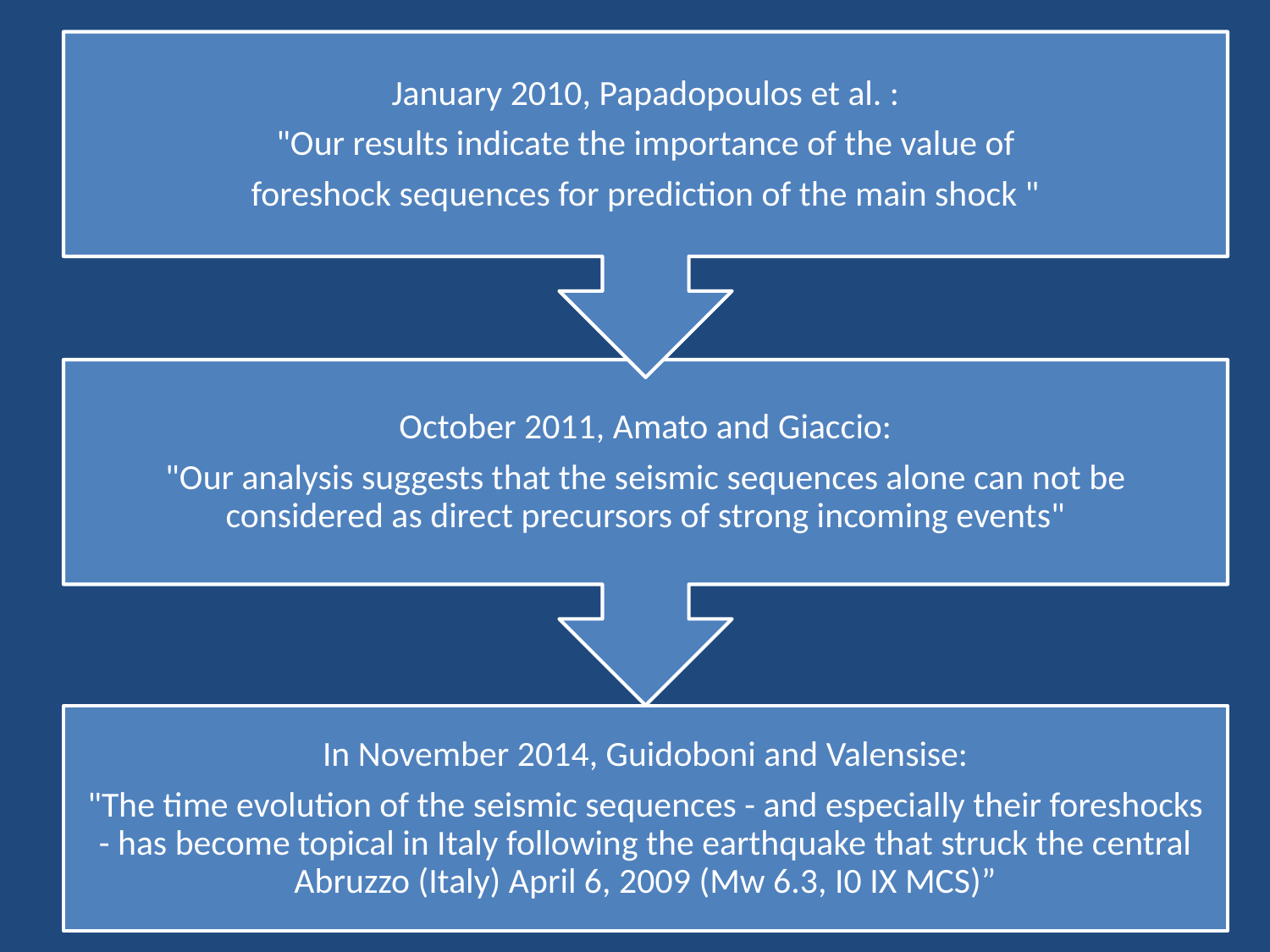

In November 2014, Guidoboni and Valensise:
"The time evolution of the seismic sequences - and especially their foreshocks - has become topical in Italy following the earthquake that struck the central Abruzzo (Italy) April 6, 2009 (Mw 6.3, I0 IX MCS)”
October 2011, Amato and Giaccio:
"Our analysis suggests that the seismic sequences alone can not be considered as direct precursors of strong incoming events"
January 2010, Papadopoulos et al. :
"Our results indicate the importance of the value of
foreshock sequences for prediction of the main shock "